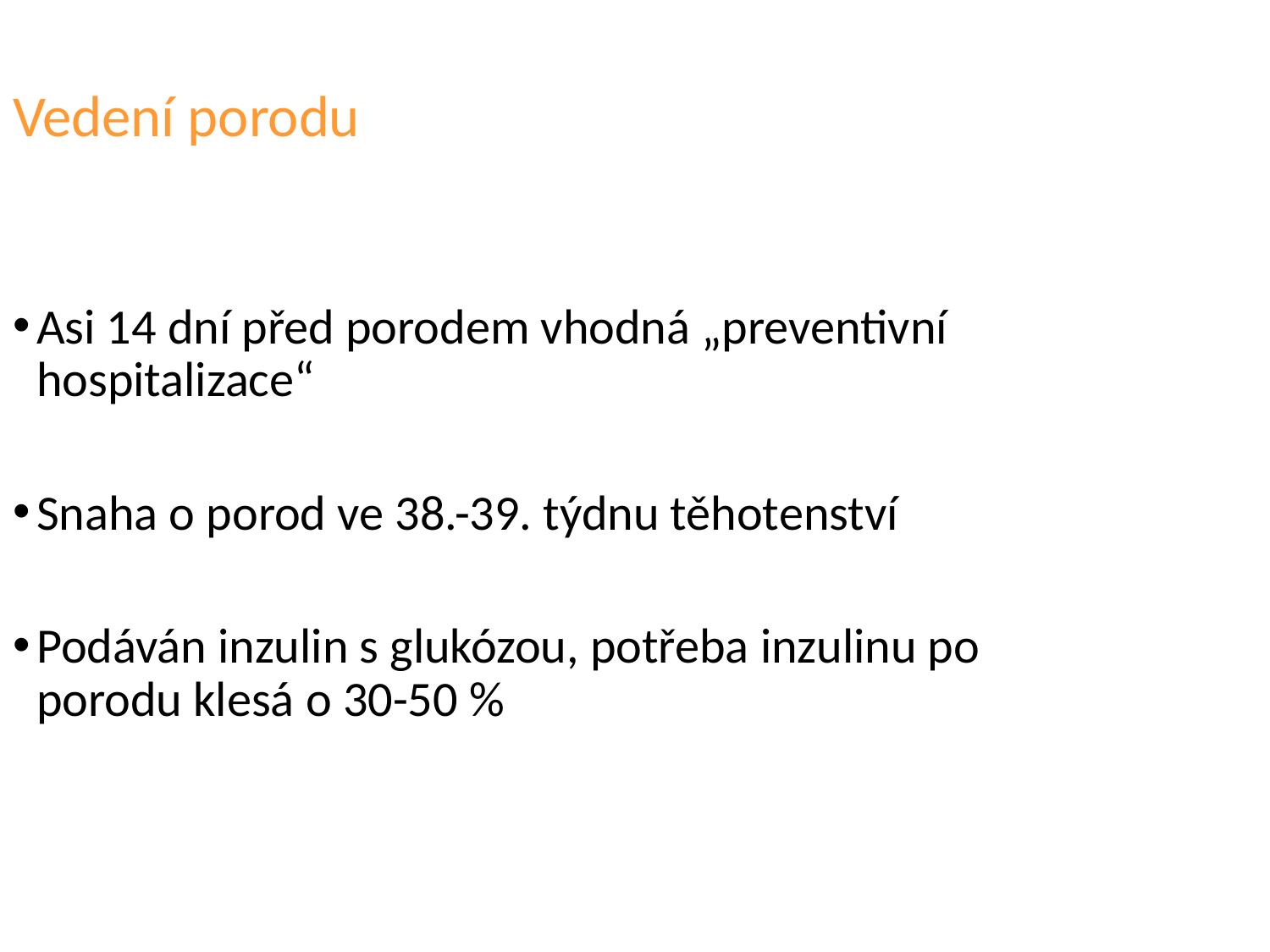

Vedení porodu

Asi 14 dní před porodem vhodná „preventivní hospitalizace“

Snaha o porod ve 38.-39. týdnu těhotenství

Podáván inzulin s glukózou, potřeba inzulinu po porodu klesá o 30-50 %